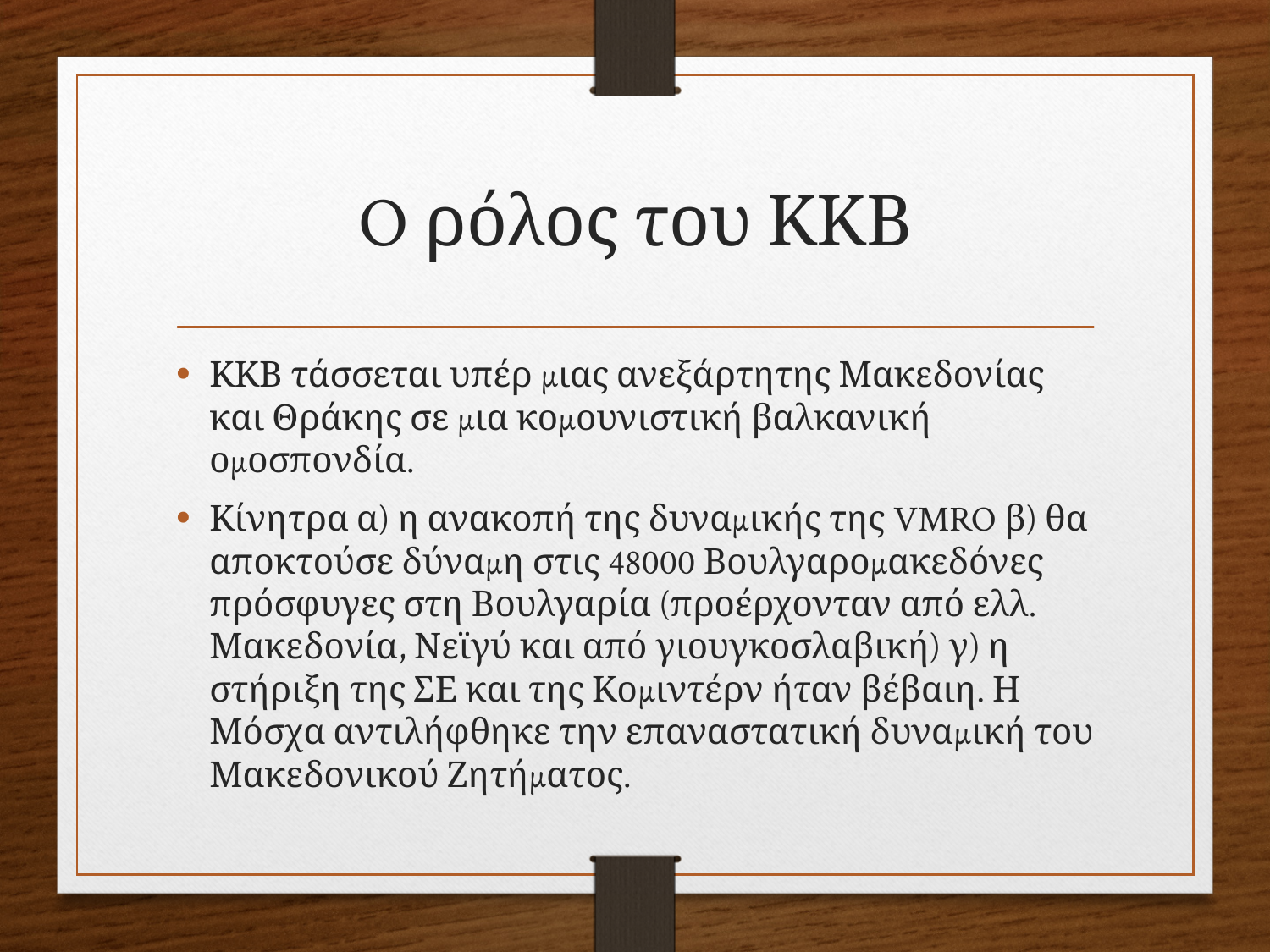

# O ρόλος του ΚΚΒ
ΚΚΒ τάσσεται υπέρ μιας ανεξάρτητης Μακεδονίας και Θράκης σε μια κομουνιστική βαλκανική ομοσπονδία.
Κίνητρα α) η ανακοπή της δυναμικής της VMRO β) θα αποκτούσε δύναμη στις 48000 Βουλγαρομακεδόνες πρόσφυγες στη Βουλγαρία (προέρχονταν από ελλ. Μακεδονία, Νεϊγύ και από γιουγκοσλαβική) γ) η στήριξη της ΣΕ και της Κομιντέρν ήταν βέβαιη. Η Μόσχα αντιλήφθηκε την επαναστατική δυναμική του Μακεδονικού Ζητήματος.